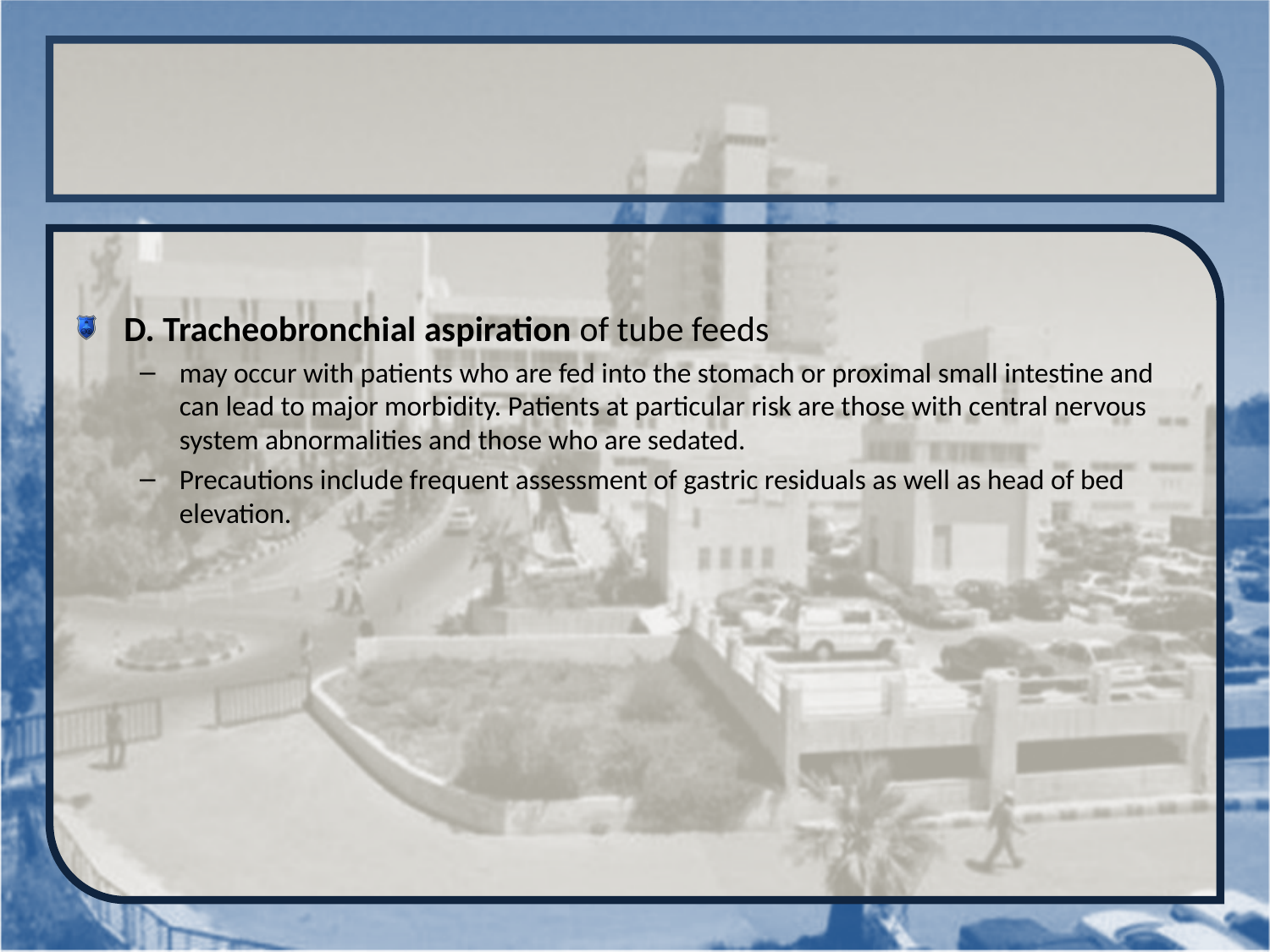

#

D. Tracheobronchial aspiration of tube feeds
may occur with patients who are fed into the stomach or proximal small intestine and can lead to major morbidity. Patients at particular risk are those with central nervous system abnormalities and those who are sedated.
Precautions include frequent assessment of gastric residuals as well as head of bed elevation.